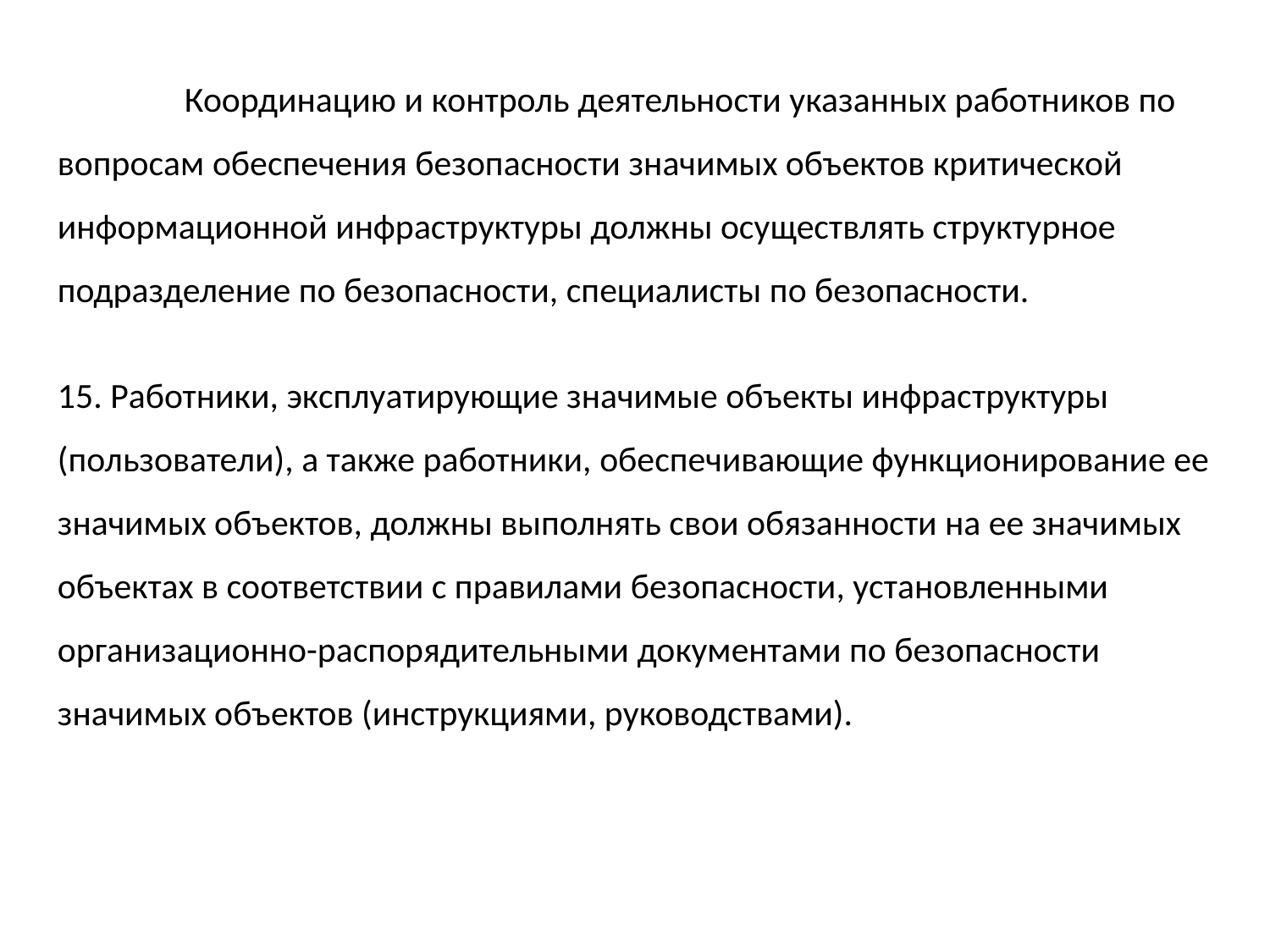

Координацию и контроль деятельности указанных работников по вопросам обеспечения безопасности значимых объектов критической информационной инфраструктуры должны осуществлять структурное подразделение по безопасности, специалисты по безопасности.
15. Работники, эксплуатирующие значимые объекты инфраструктуры (пользователи), а также работники, обеспечивающие функционирование ее значимых объектов, должны выполнять свои обязанности на ее значимых объектах в соответствии с правилами безопасности, установленными организационно-распорядительными документами по безопасности значимых объектов (инструкциями, руководствами).